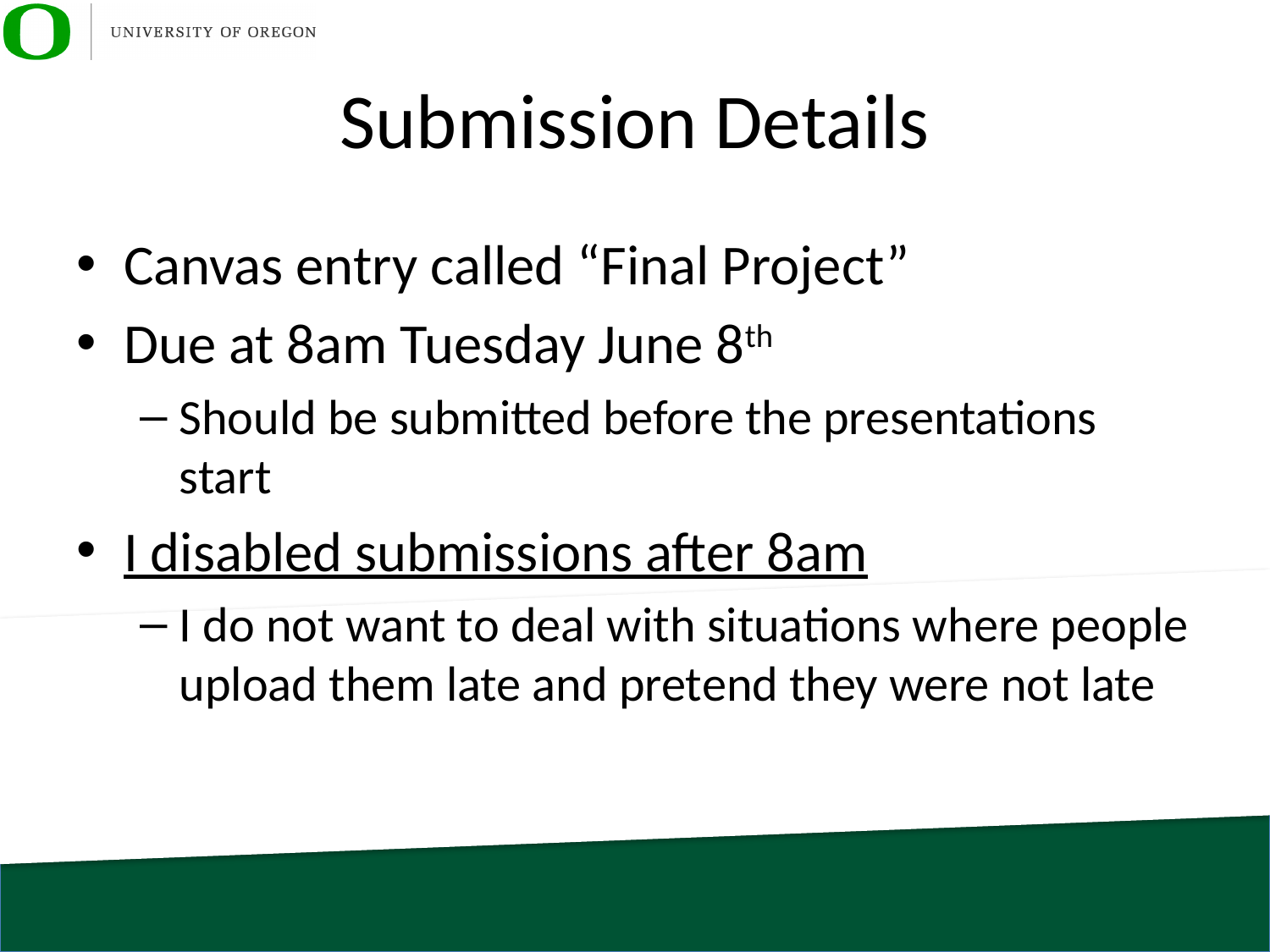

# Submission Details
Canvas entry called “Final Project”
Due at 8am Tuesday June 8th
Should be submitted before the presentations start
I disabled submissions after 8am
I do not want to deal with situations where people upload them late and pretend they were not late